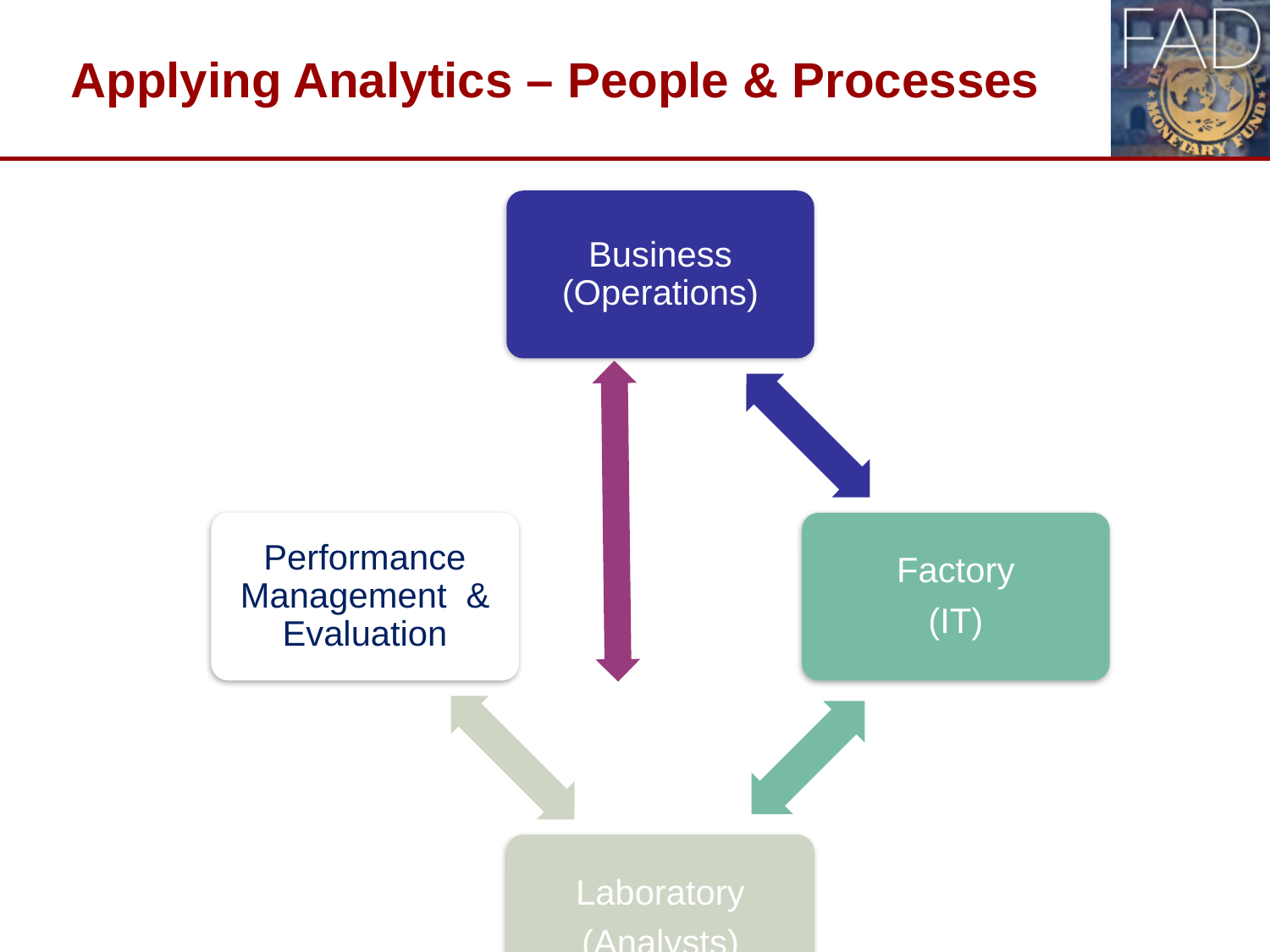

Applying Analytics – People & Processes
Business
(Operations)

Factory
(IT)

Laboratory
(Analysts)

Performance Management  & Evaluation